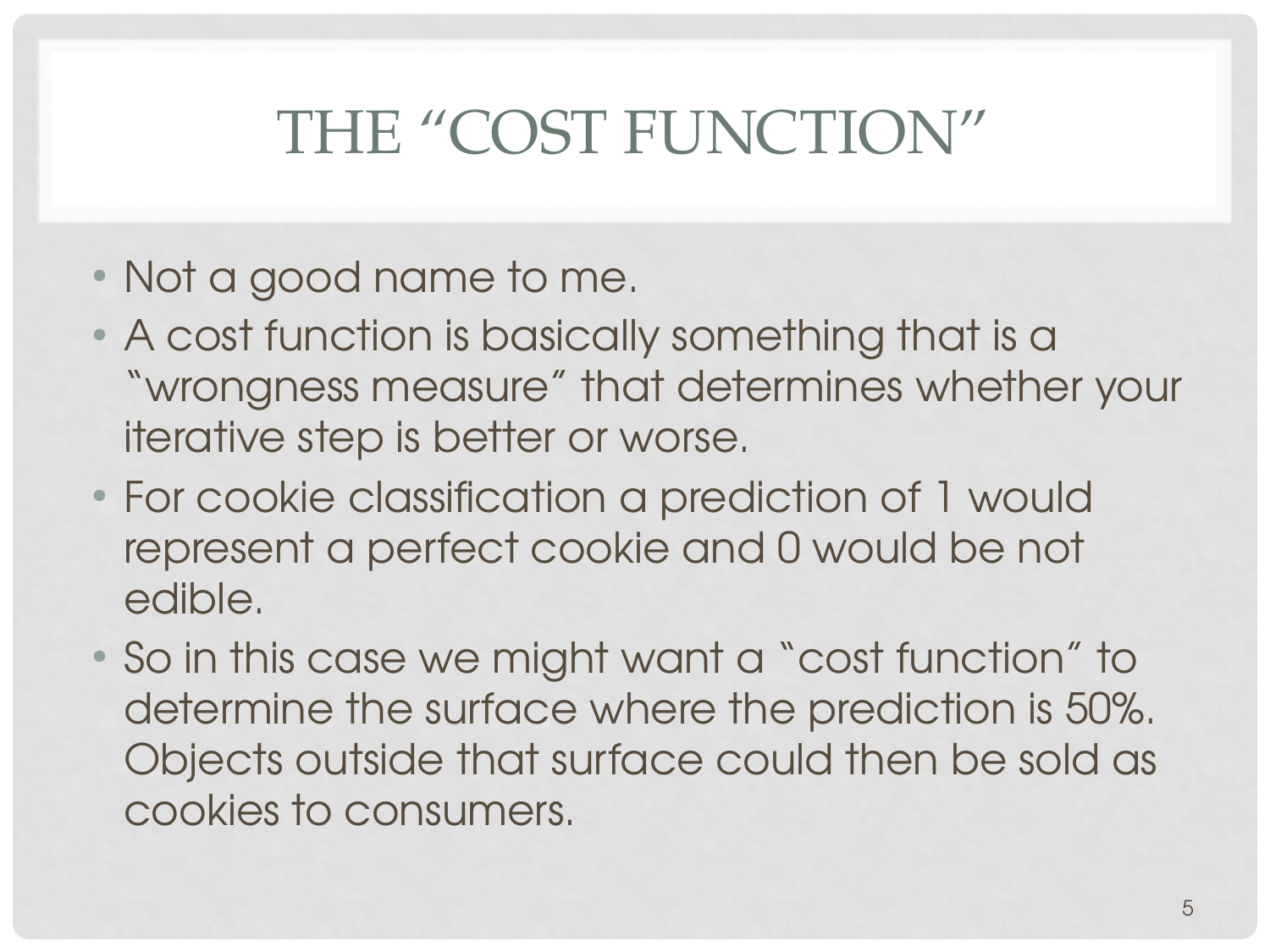

# The “Cost Function”
Not a good name to me.
A cost function is basically something that is a “wrongness measure” that determines whether your iterative step is better or worse.
For cookie classification a prediction of 1 would represent a perfect cookie and 0 would be not edible.
So in this case we might want a “cost function” to determine the surface where the prediction is 50%.   Objects outside that surface could then be sold as cookies to consumers.
5